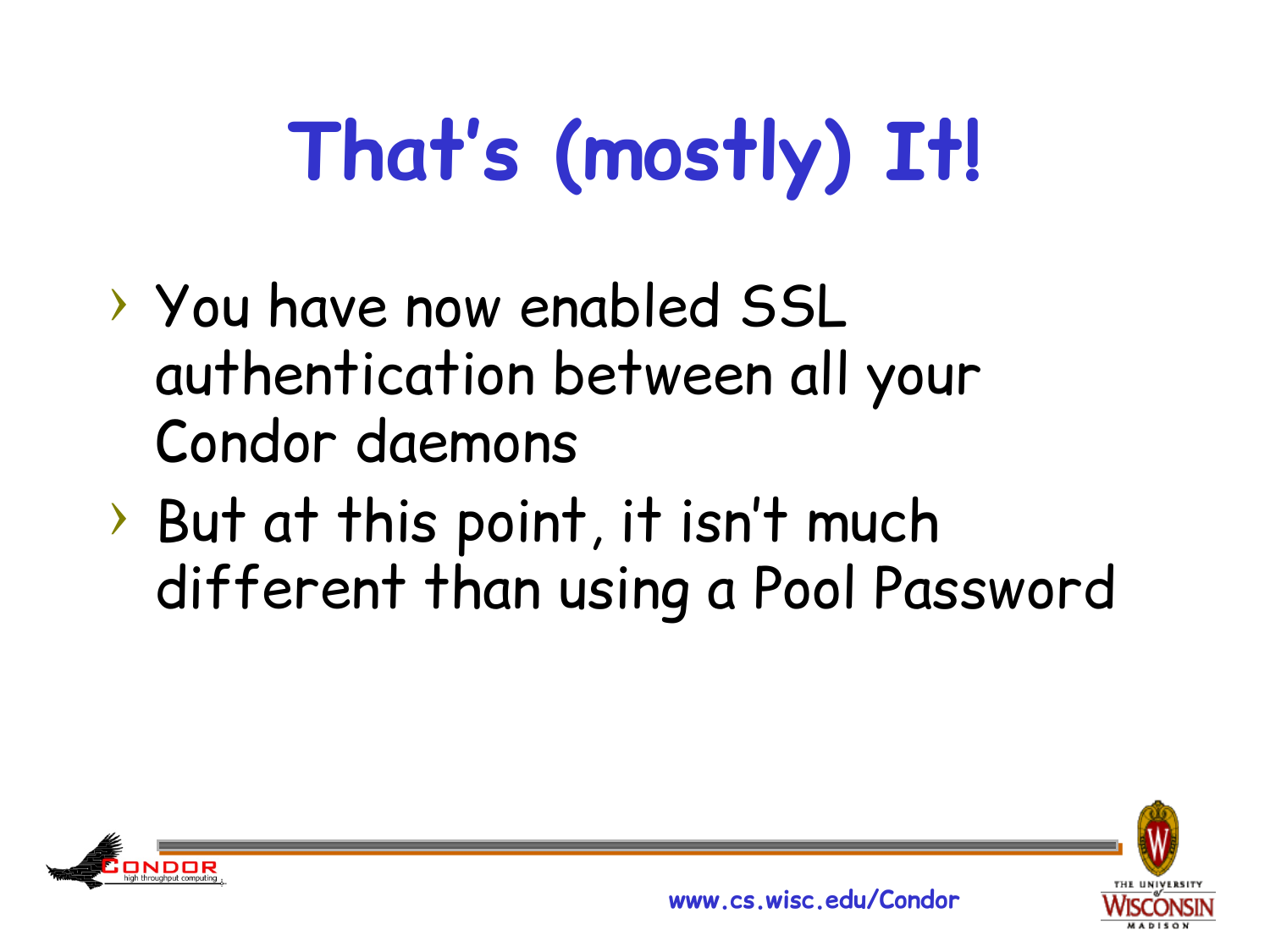

# That’s (mostly) It!
You have now enabled SSL authentication between all your Condor daemons
But at this point, it isn’t much different than using a Pool Password